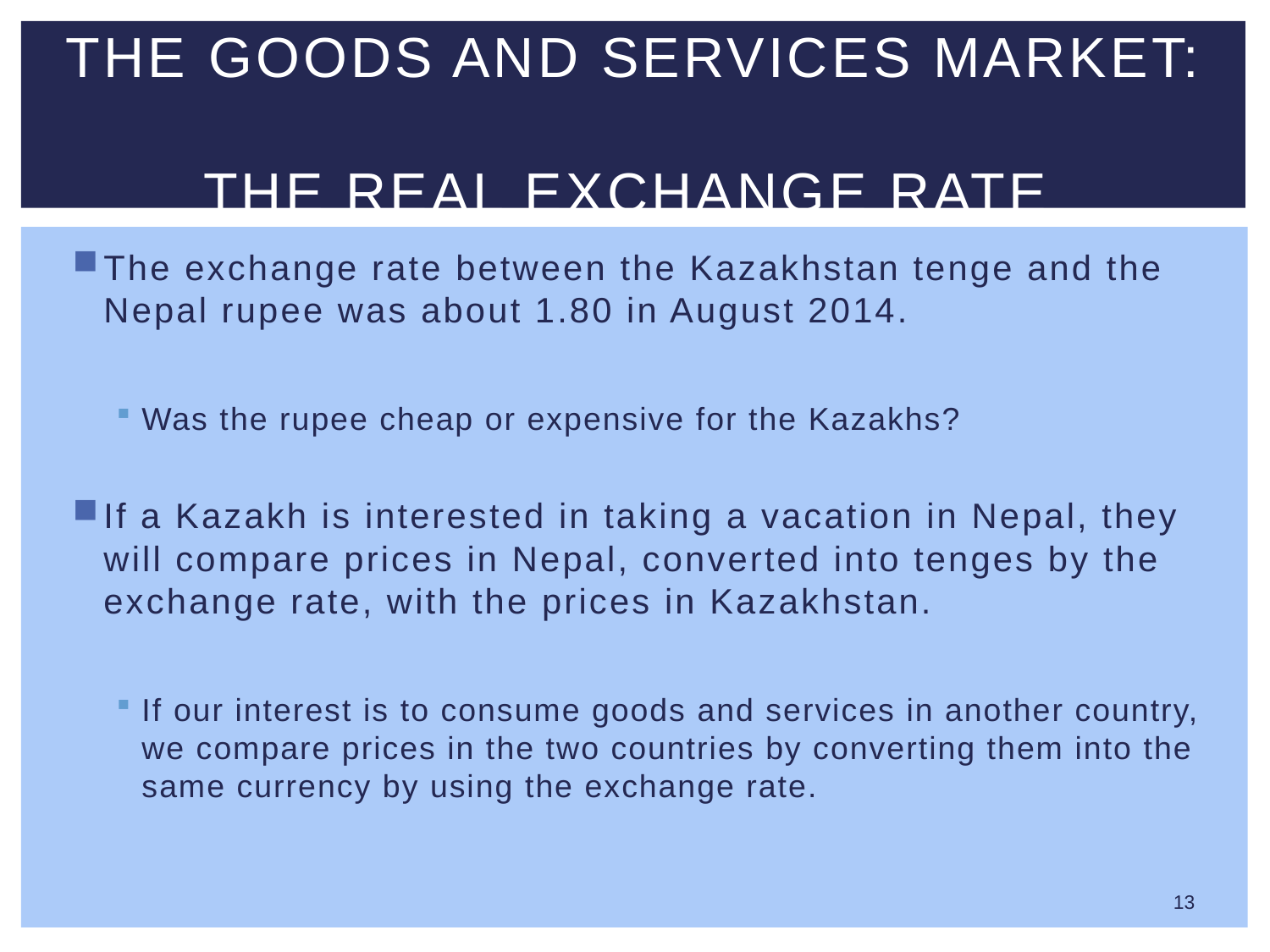

# The Goods and Services Market: The Real Exchange Rate
The exchange rate between the Kazakhstan tenge and the Nepal rupee was about 1.80 in August 2014.

Was the rupee cheap or expensive for the Kazakhs?

If a Kazakh is interested in taking a vacation in Nepal, they will compare prices in Nepal, converted into tenges by the exchange rate, with the prices in Kazakhstan.

If our interest is to consume goods and services in another country, we compare prices in the two countries by converting them into the same currency by using the exchange rate.

13